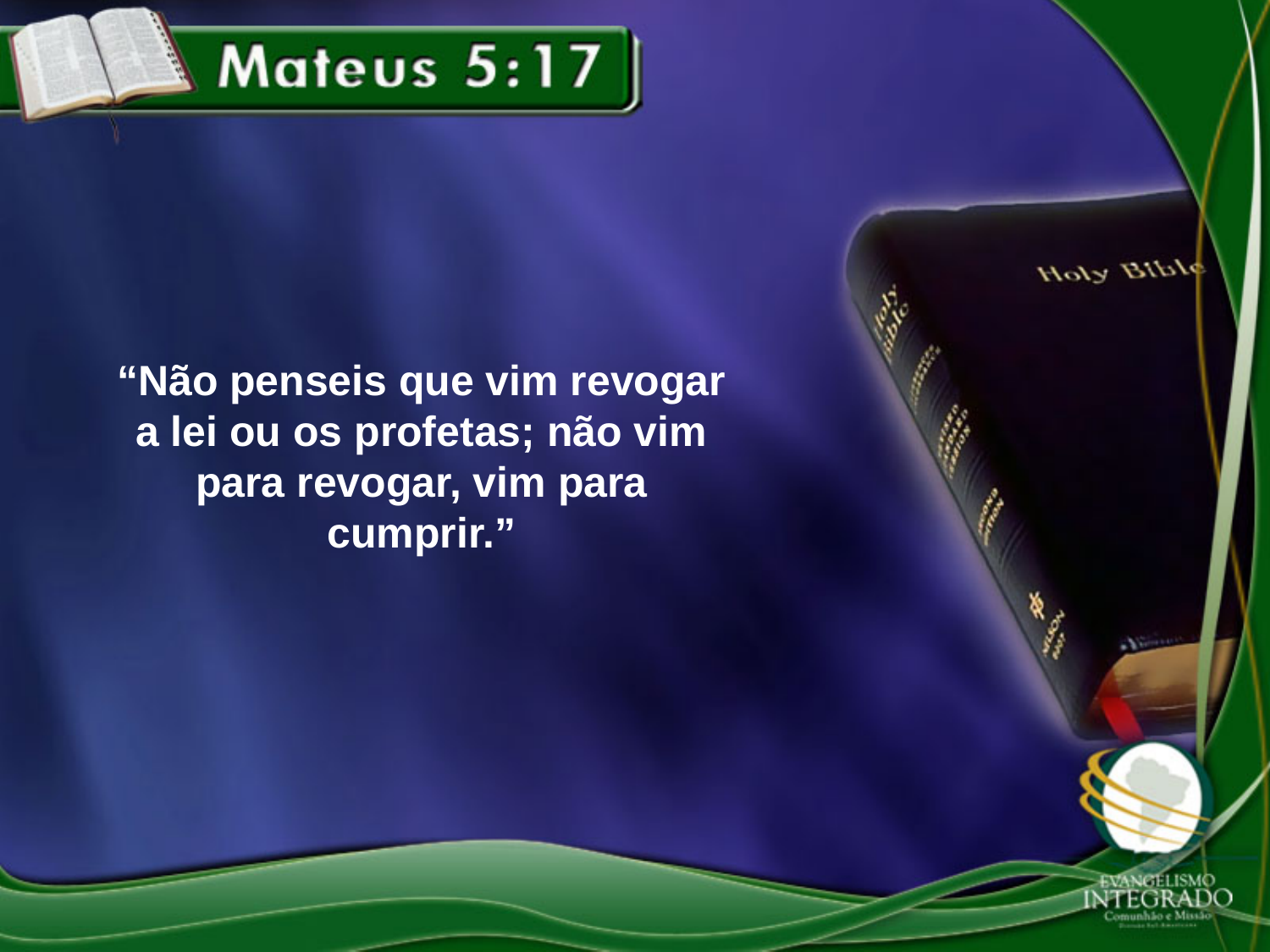

“Não penseis que vim revogar a lei ou os profetas; não vim para revogar, vim para cumprir.”